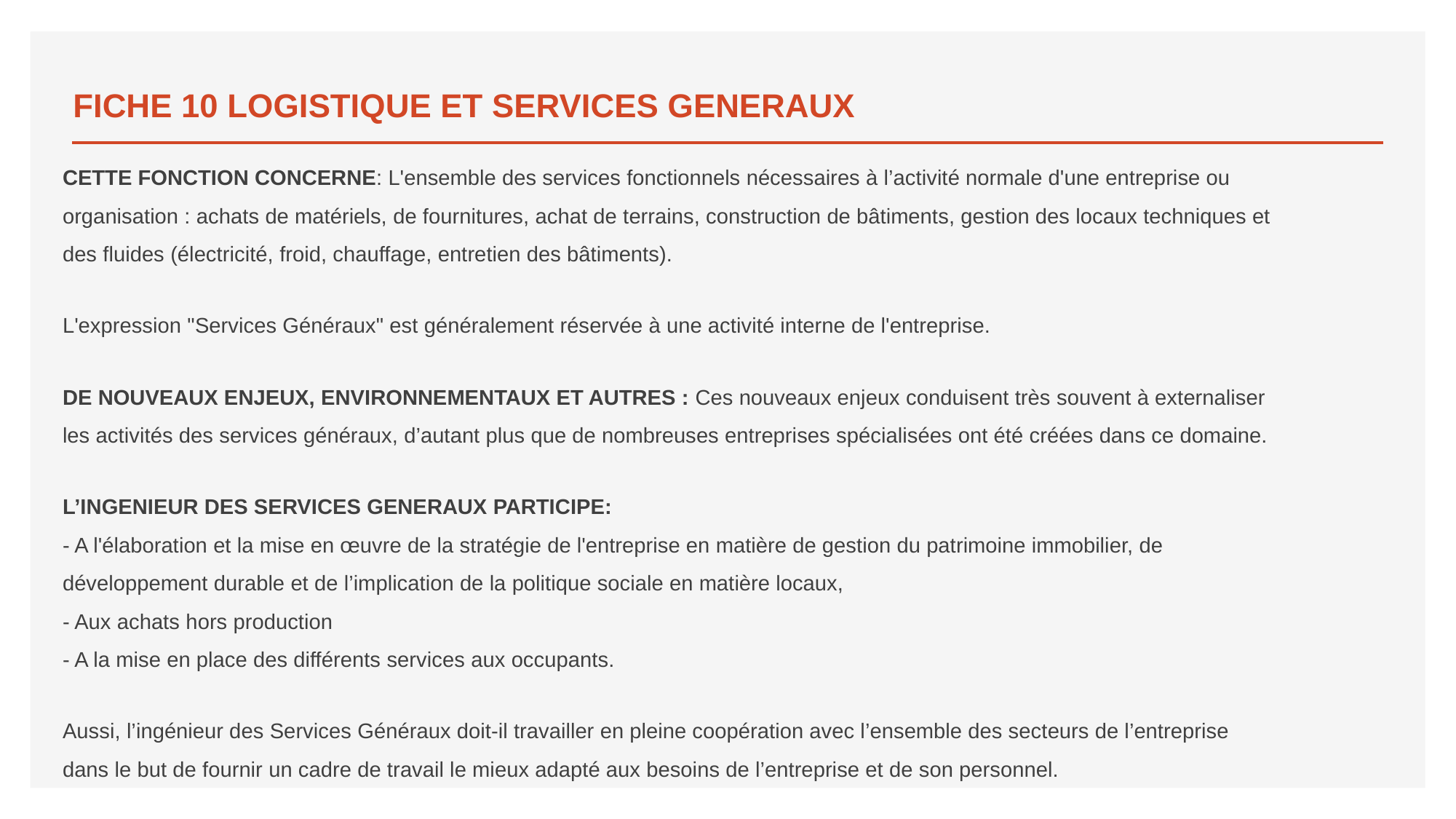

# FICHE 10 LOGISTIQUE ET SERVICES GENERAUX
CETTE FONCTION CONCERNE: L'ensemble des services fonctionnels nécessaires à l’activité normale d'une entreprise ou organisation : achats de matériels, de fournitures, achat de terrains, construction de bâtiments, gestion des locaux techniques et des fluides (électricité, froid, chauffage, entretien des bâtiments).
L'expression "Services Généraux" est généralement réservée à une activité interne de l'entreprise.
DE NOUVEAUX ENJEUX, ENVIRONNEMENTAUX ET AUTRES : Ces nouveaux enjeux conduisent très souvent à externaliser les activités des services généraux, d’autant plus que de nombreuses entreprises spécialisées ont été créées dans ce domaine.
L’INGENIEUR DES SERVICES GENERAUX PARTICIPE:
- A l'élaboration et la mise en œuvre de la stratégie de l'entreprise en matière de gestion du patrimoine immobilier, de développement durable et de l’implication de la politique sociale en matière locaux,
- Aux achats hors production
- A la mise en place des différents services aux occupants.
Aussi, l’ingénieur des Services Généraux doit-il travailler en pleine coopération avec l’ensemble des secteurs de l’entreprise dans le but de fournir un cadre de travail le mieux adapté aux besoins de l’entreprise et de son personnel.